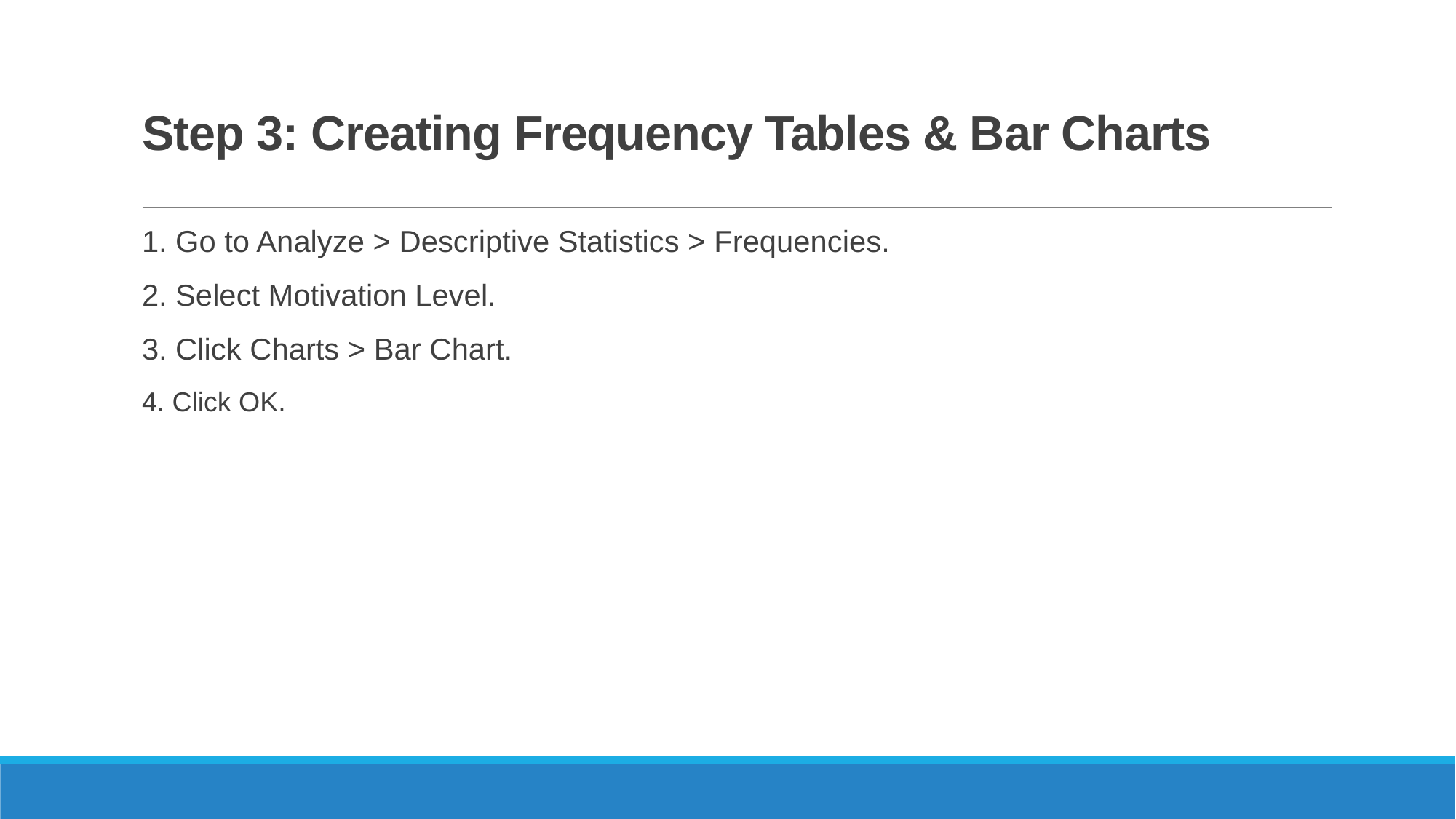

# Step 3: Creating Frequency Tables & Bar Charts
1. Go to Analyze > Descriptive Statistics > Frequencies.
2. Select Motivation Level.
3. Click Charts > Bar Chart.
4. Click OK.